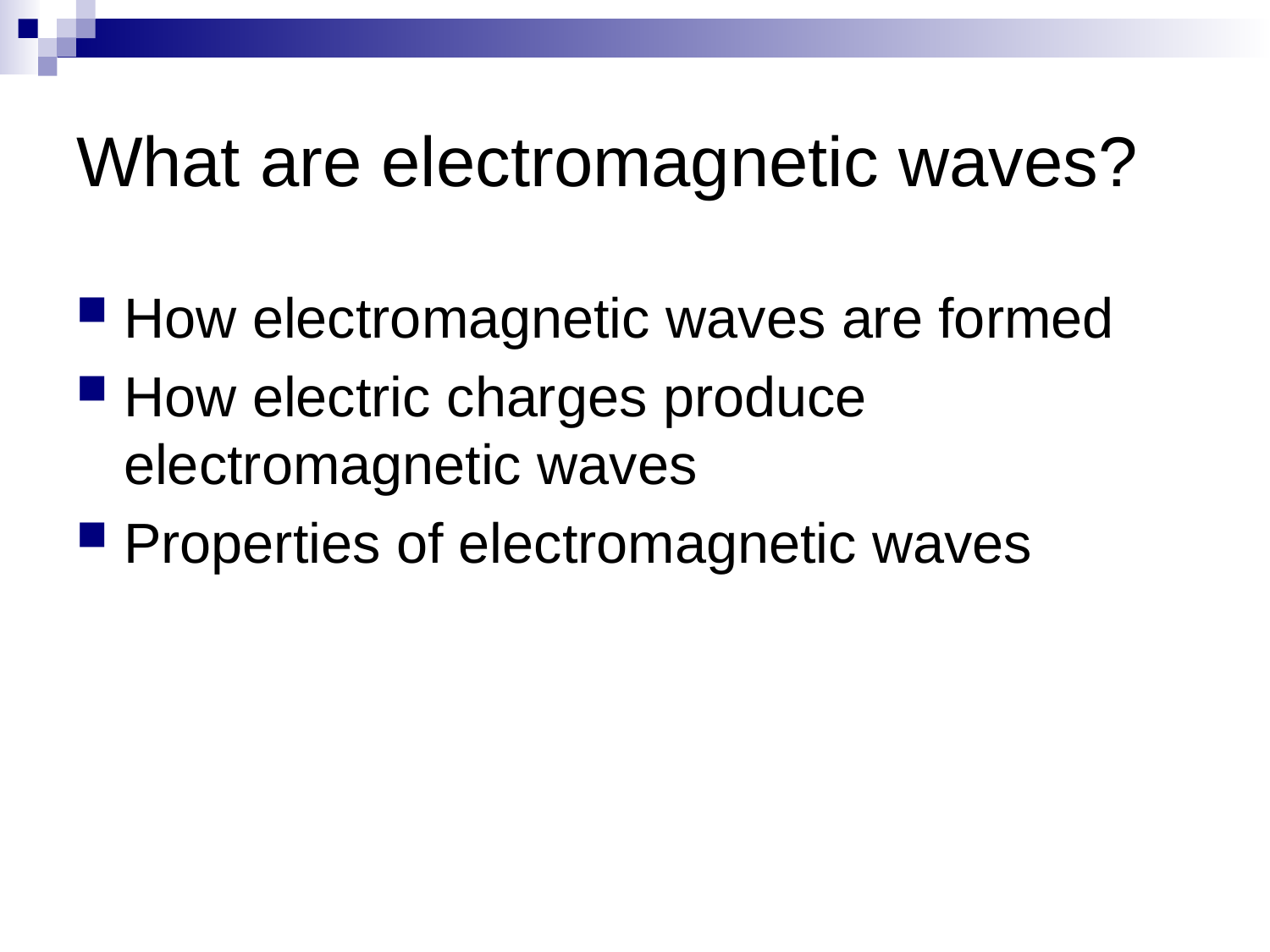

# What are electromagnetic waves?
How electromagnetic waves are formed
How electric charges produce electromagnetic waves
Properties of electromagnetic waves